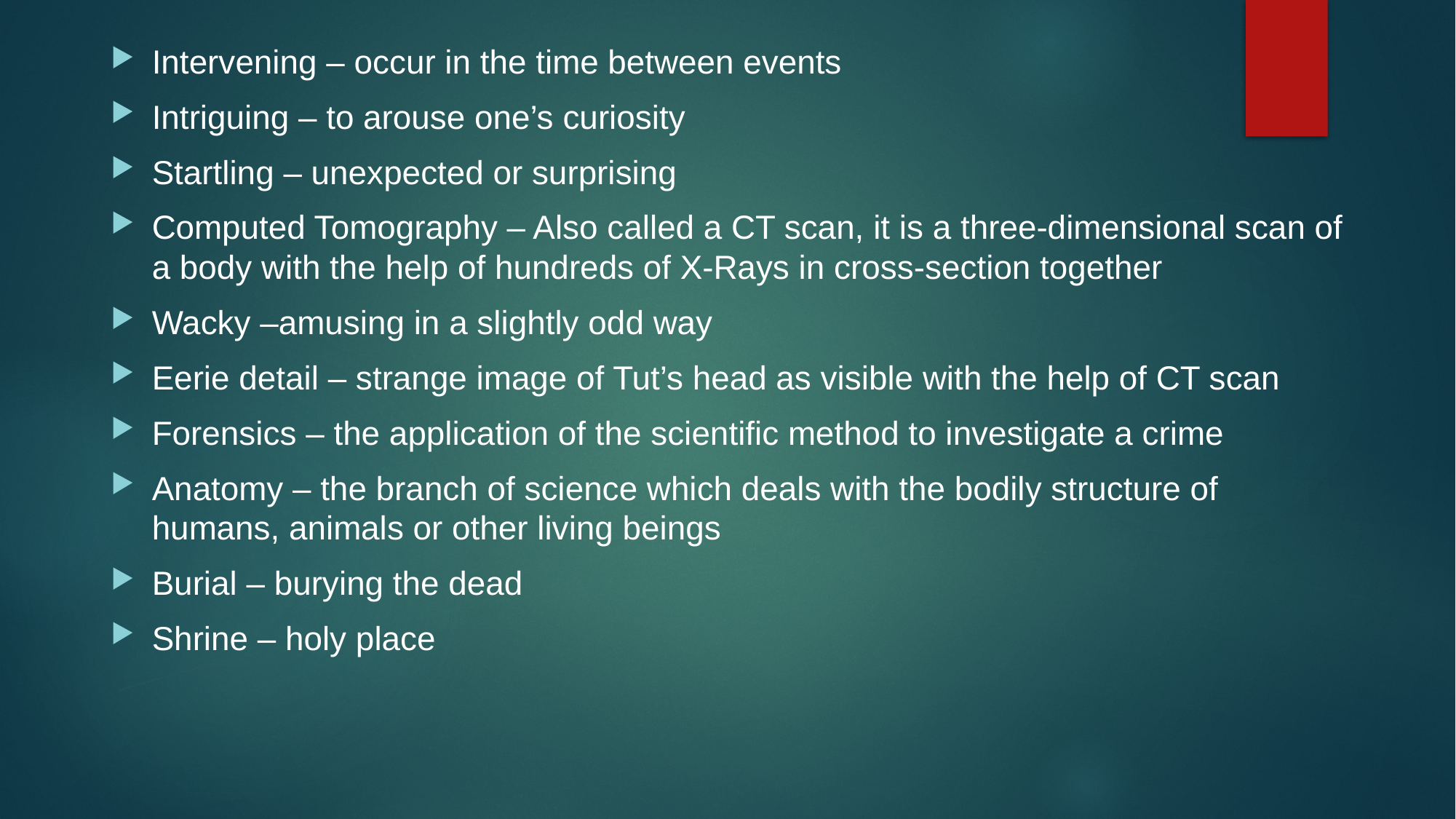

Intervening – occur in the time between events
Intriguing – to arouse one’s curiosity
Startling – unexpected or surprising
Computed Tomography – Also called a CT scan, it is a three-dimensional scan of a body with the help of hundreds of X-Rays in cross-section together
Wacky –amusing in a slightly odd way
Eerie detail – strange image of Tut’s head as visible with the help of CT scan
Forensics – the application of the scientific method to investigate a crime
Anatomy – the branch of science which deals with the bodily structure of humans, animals or other living beings
Burial – burying the dead
Shrine – holy place